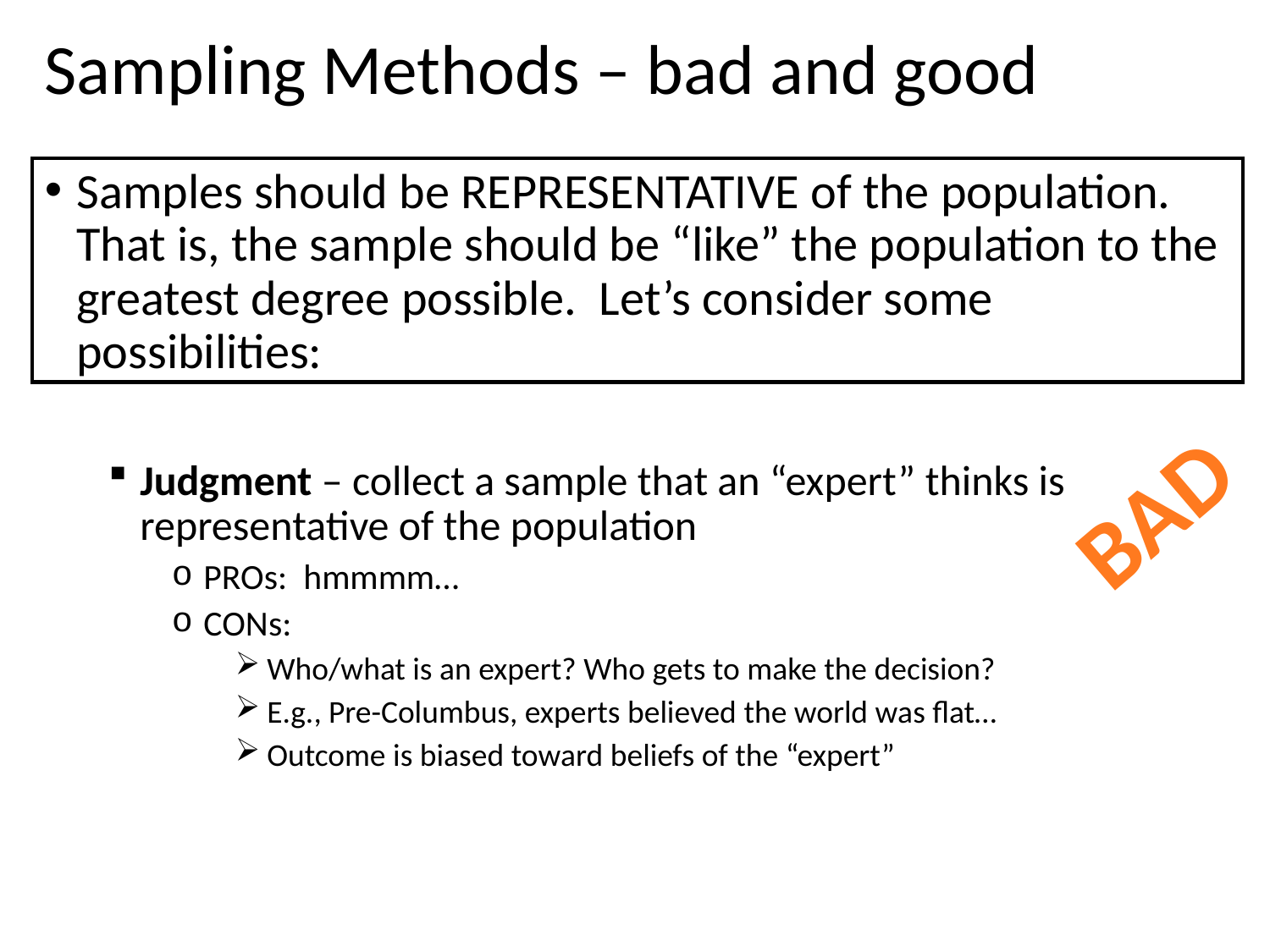

# Sampling Methods – bad and good

Samples should be REPRESENTATIVE of the population. That is, the sample should be “like” the population to the greatest degree possible.  Let’s consider some possibilities:

Judgment – collect a sample that an “expert” thinks is representative of the population
PROs:  hmmmm…
CONs:
Who/what is an expert? Who gets to make the decision?
E.g., Pre-Columbus, experts believed the world was flat…
Outcome is biased toward beliefs of the “expert”

BAD